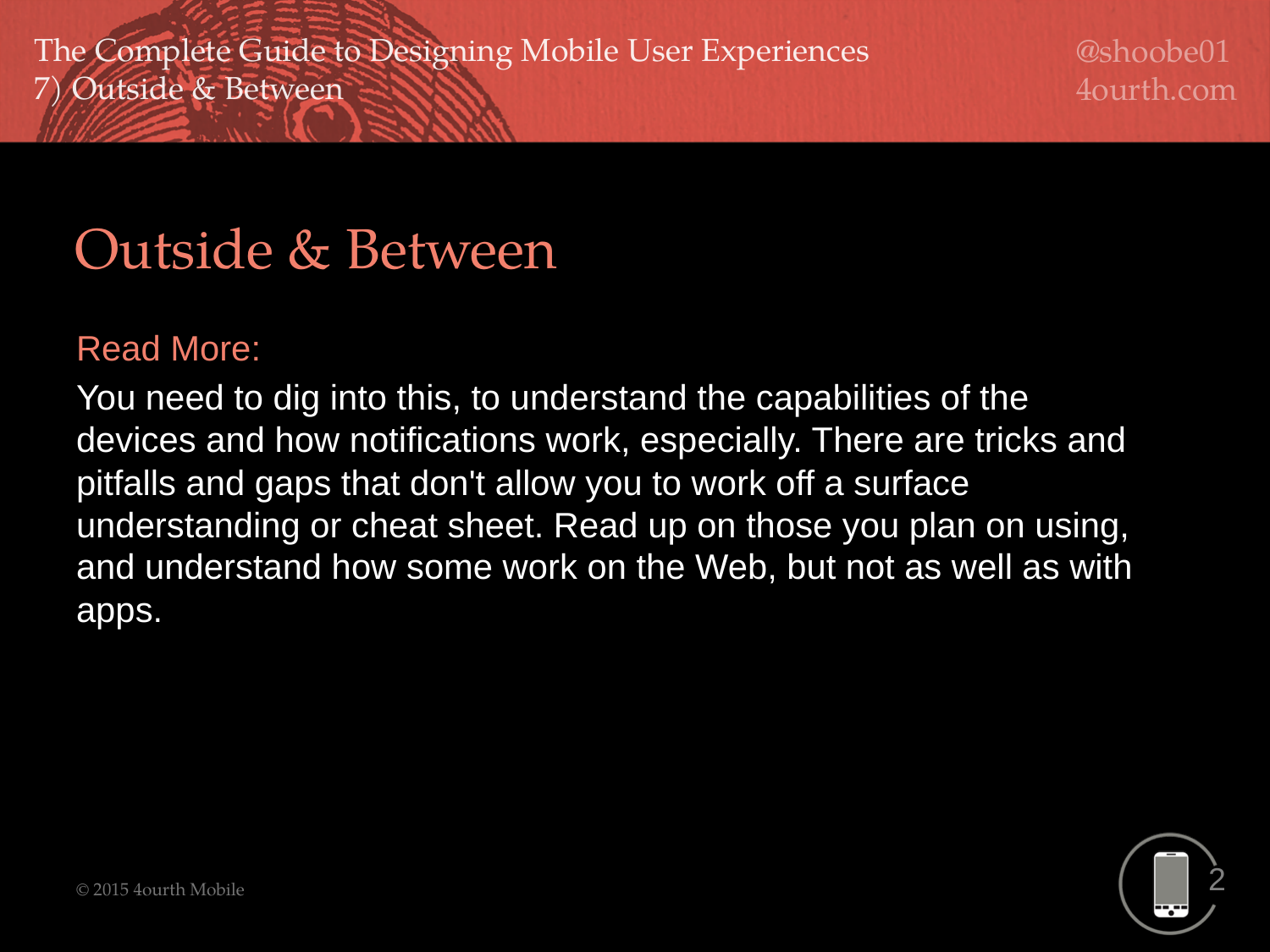

Outside & Between
Read More:
You need to dig into this, to understand the capabilities of the devices and how notifications work, especially. There are tricks and pitfalls and gaps that don't allow you to work off a surface understanding or cheat sheet. Read up on those you plan on using, and understand how some work on the Web, but not as well as with apps.